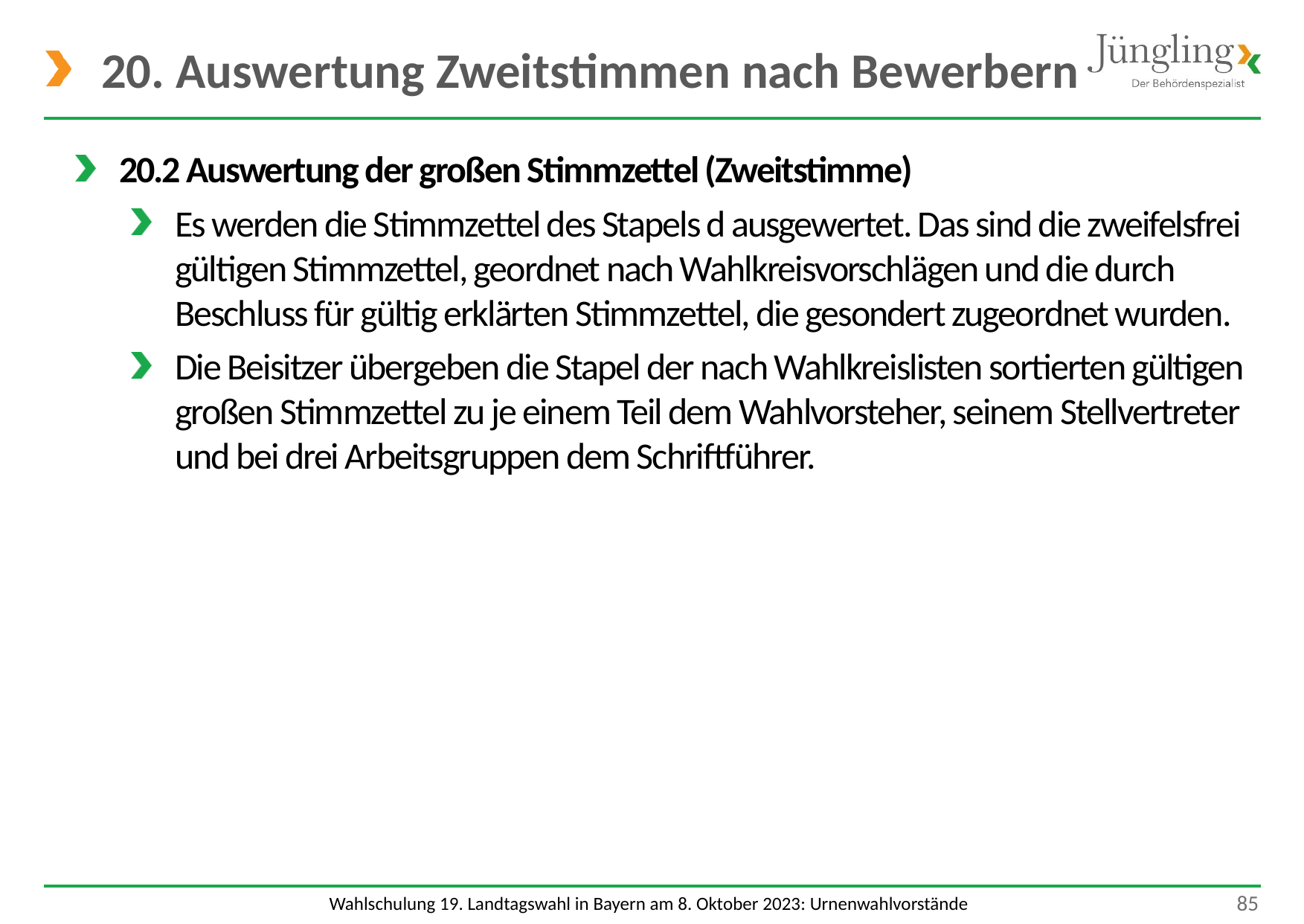

# 20. Auswertung Zweitstimmen nach Bewerbern
20.2 Auswertung der großen Stimmzettel (Zweitstimme)
Es werden die Stimmzettel des Stapels d ausgewertet. Das sind die zweifelsfrei gültigen Stimmzettel, geordnet nach Wahlkreisvorschlägen und die durch Beschluss für gültig erklärten Stimmzettel, die gesondert zugeordnet wurden.
Die Beisitzer übergeben die Stapel der nach Wahlkreislisten sortierten gültigen großen Stimmzettel zu je einem Teil dem Wahlvorsteher, seinem Stellvertreter und bei drei Arbeitsgruppen dem Schriftführer.
     85